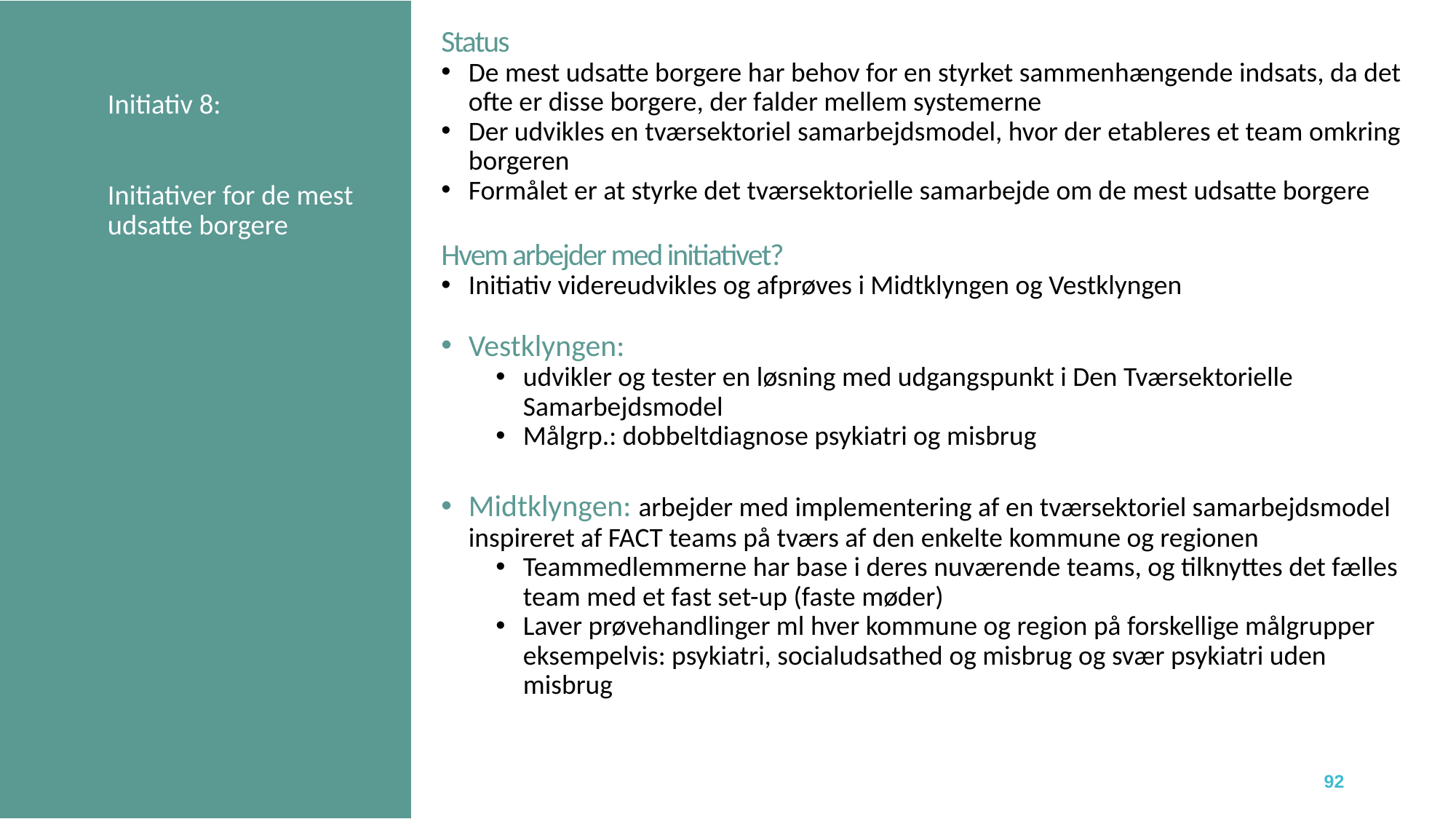

Status
De mest udsatte borgere har behov for en styrket sammenhængende indsats, da det ofte er disse borgere, der falder mellem systemerne
Der udvikles en tværsektoriel samarbejdsmodel, hvor der etableres et team omkring borgeren
Formålet er at styrke det tværsektorielle samarbejde om de mest udsatte borgere

Hvem arbejder med initiativet?
Initiativ videreudvikles og afprøves i Midtklyngen og Vestklyngen

Vestklyngen:
udvikler og tester en løsning med udgangspunkt i Den Tværsektorielle Samarbejdsmodel
Målgrp.: dobbeltdiagnose psykiatri og misbrug

Midtklyngen: arbejder med implementering af en tværsektoriel samarbejdsmodel inspireret af FACT teams på tværs af den enkelte kommune og regionen
Teammedlemmerne har base i deres nuværende teams, og tilknyttes det fælles team med et fast set-up (faste møder)
Laver prøvehandlinger ml hver kommune og region på forskellige målgrupper eksempelvis: psykiatri, socialudsathed og misbrug og svær psykiatri uden misbrug
# Initiativ 8: Initiativer for de mest udsatte borgere

92